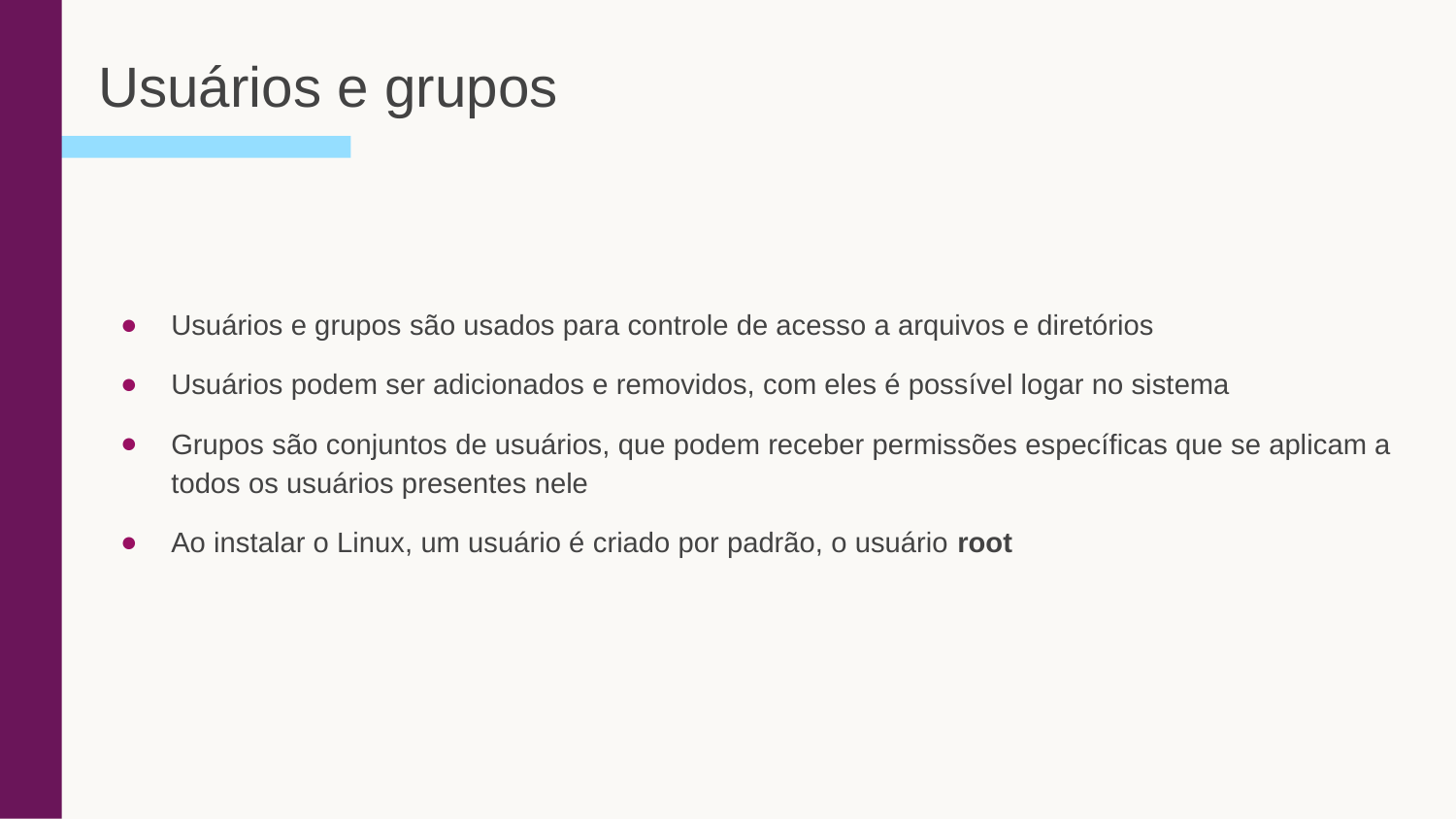

# Usuários e grupos
Usuários e grupos são usados para controle de acesso a arquivos e diretórios
Usuários podem ser adicionados e removidos, com eles é possível logar no sistema
Grupos são conjuntos de usuários, que podem receber permissões específicas que se aplicam a todos os usuários presentes nele
Ao instalar o Linux, um usuário é criado por padrão, o usuário root